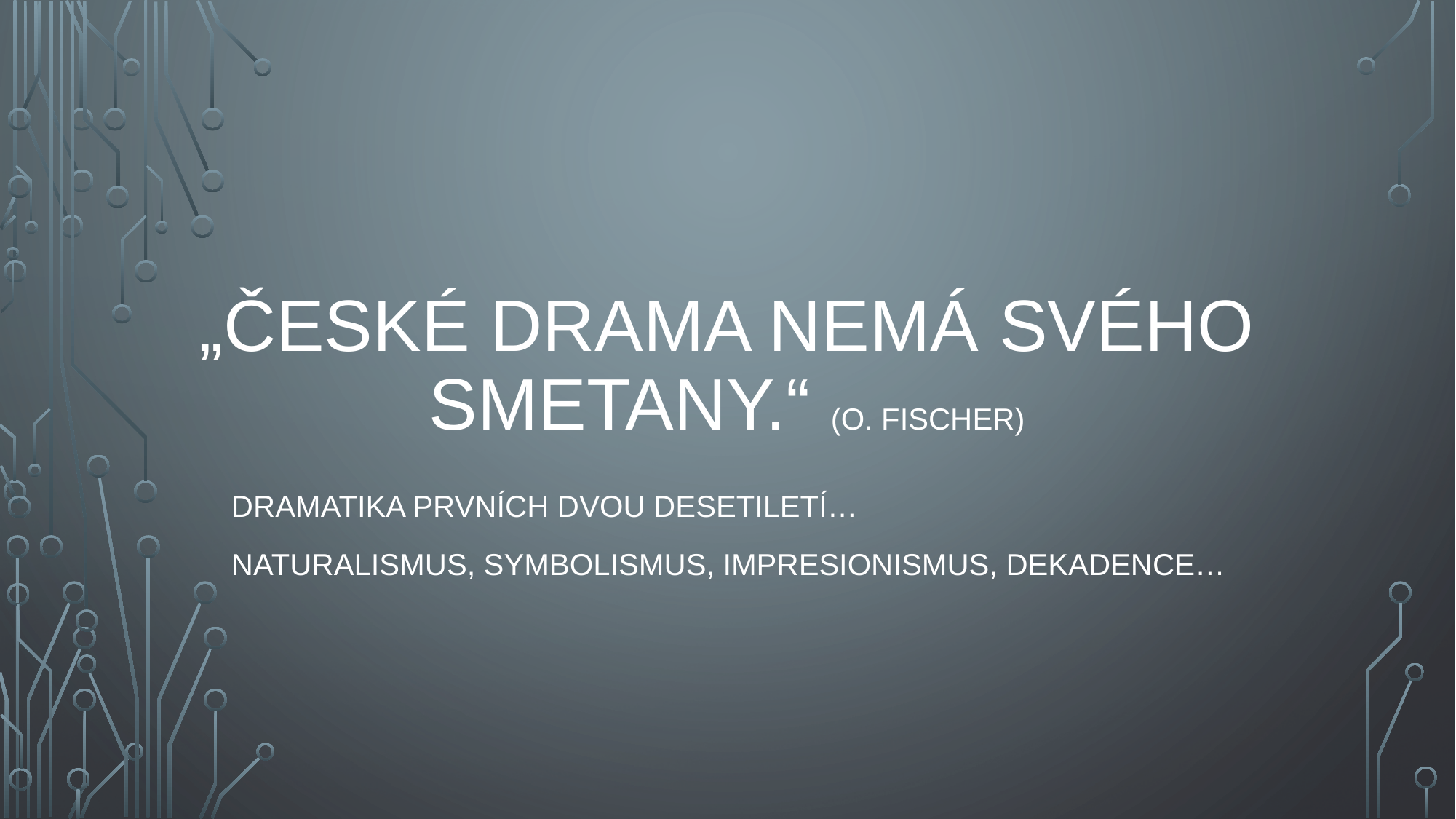

# „České drama nemá svého smetany.“ (O. Fischer)
Dramatika prvních dvou desetiletí…
Naturalismus, symbolismus, impresionismus, dekadence…